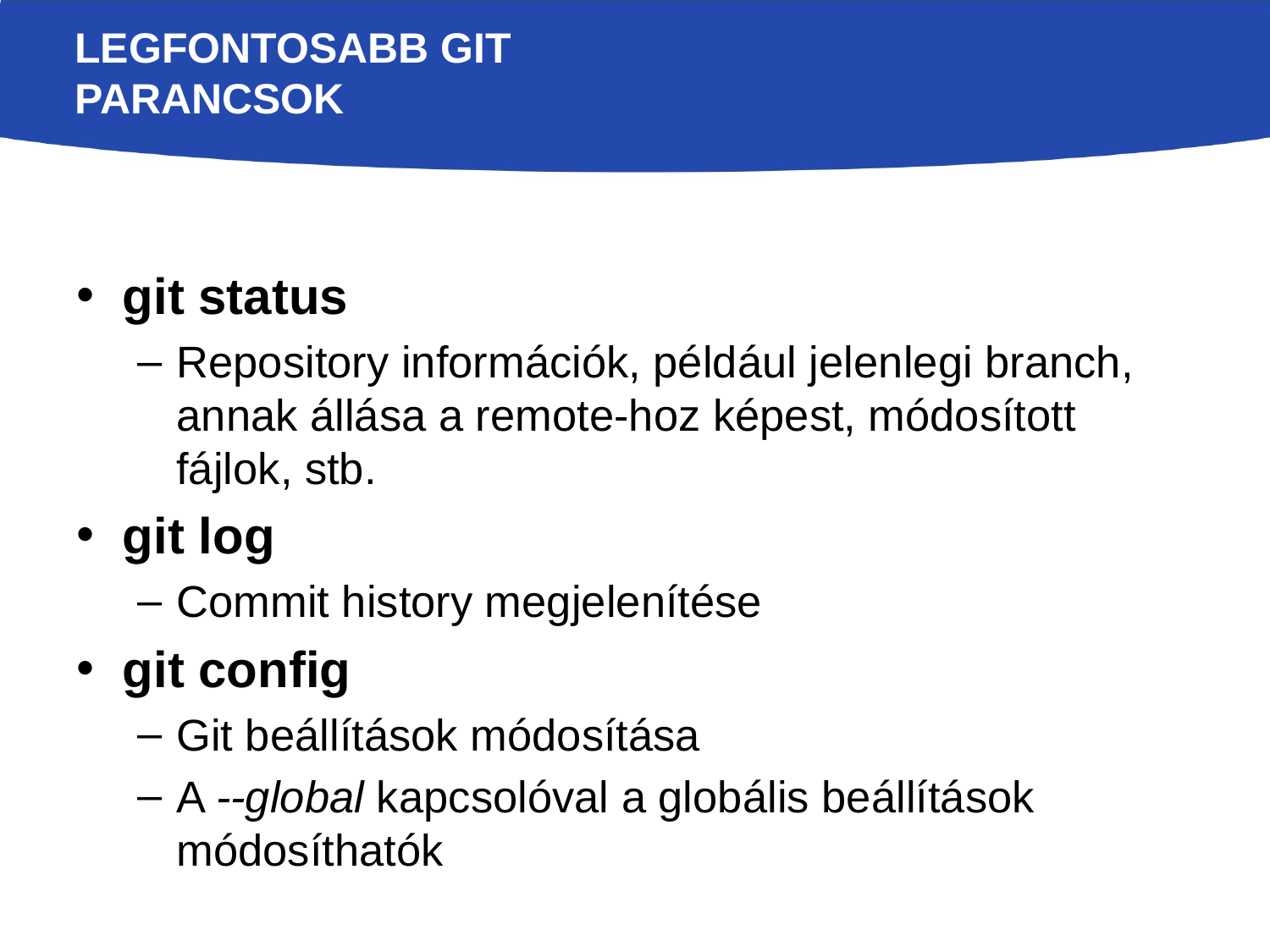

# Legfontosabb git parancsok
git status
Repository információk, például jelenlegi branch, annak állása a remote-hoz képest, módosított fájlok, stb.
git log
Commit history megjelenítése
git config
Git beállítások módosítása
A --global kapcsolóval a globális beállítások módosíthatók